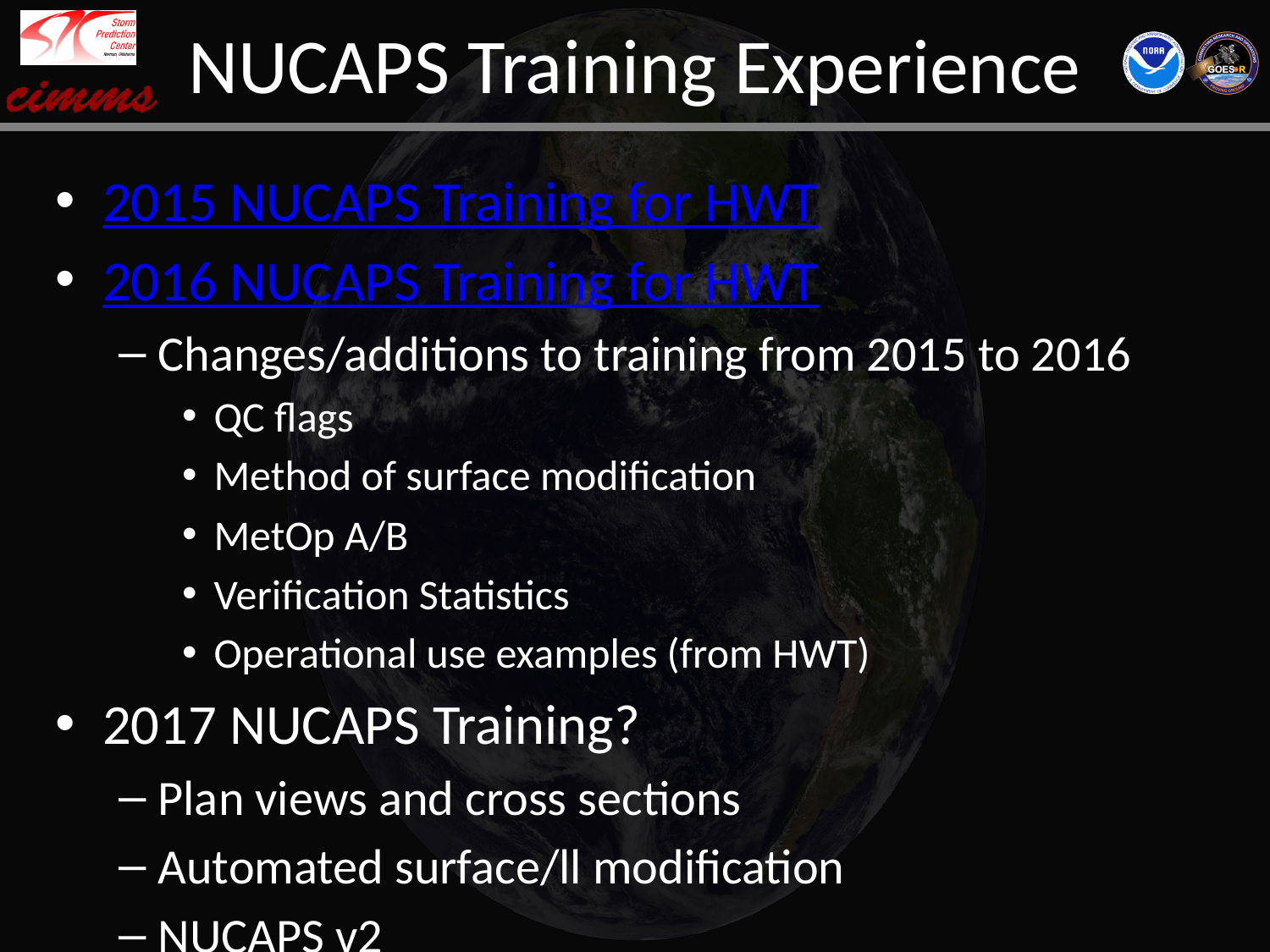

# NUCAPS Training Experience
2015 NUCAPS Training for HWT
2016 NUCAPS Training for HWT
Changes/additions to training from 2015 to 2016
QC flags
Method of surface modification
MetOp A/B
Verification Statistics
Operational use examples (from HWT)
2017 NUCAPS Training?
Plan views and cross sections
Automated surface/ll modification
NUCAPS v2